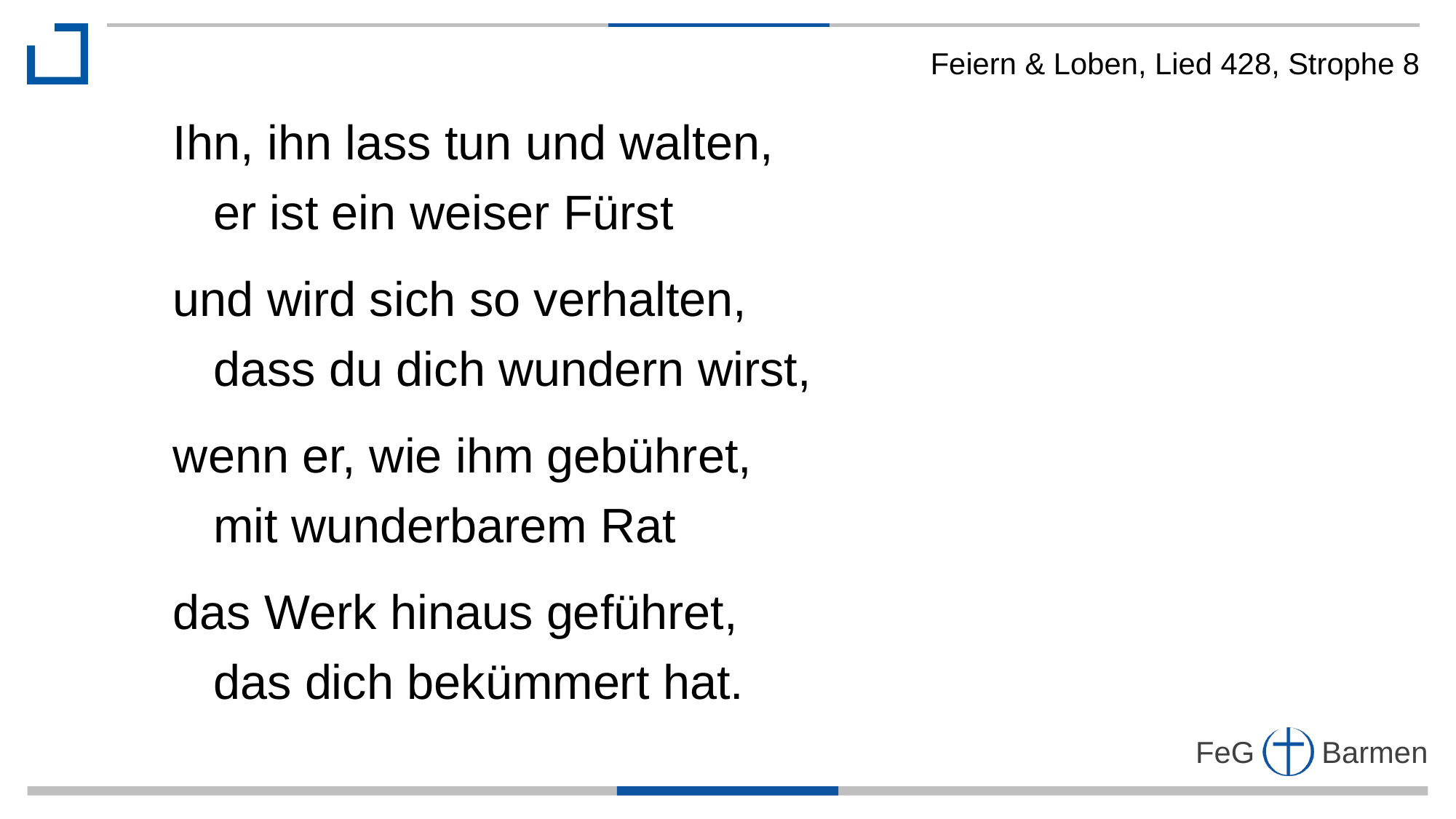

Feiern & Loben, Lied 428, Strophe 8
Ihn, ihn lass tun und walten,
   er ist ein weiser Fürst
und wird sich so verhalten,
   dass du dich wundern wirst,
wenn er, wie ihm gebühret,
   mit wunderbarem Rat
das Werk hinaus geführet,
   das dich bekümmert hat.